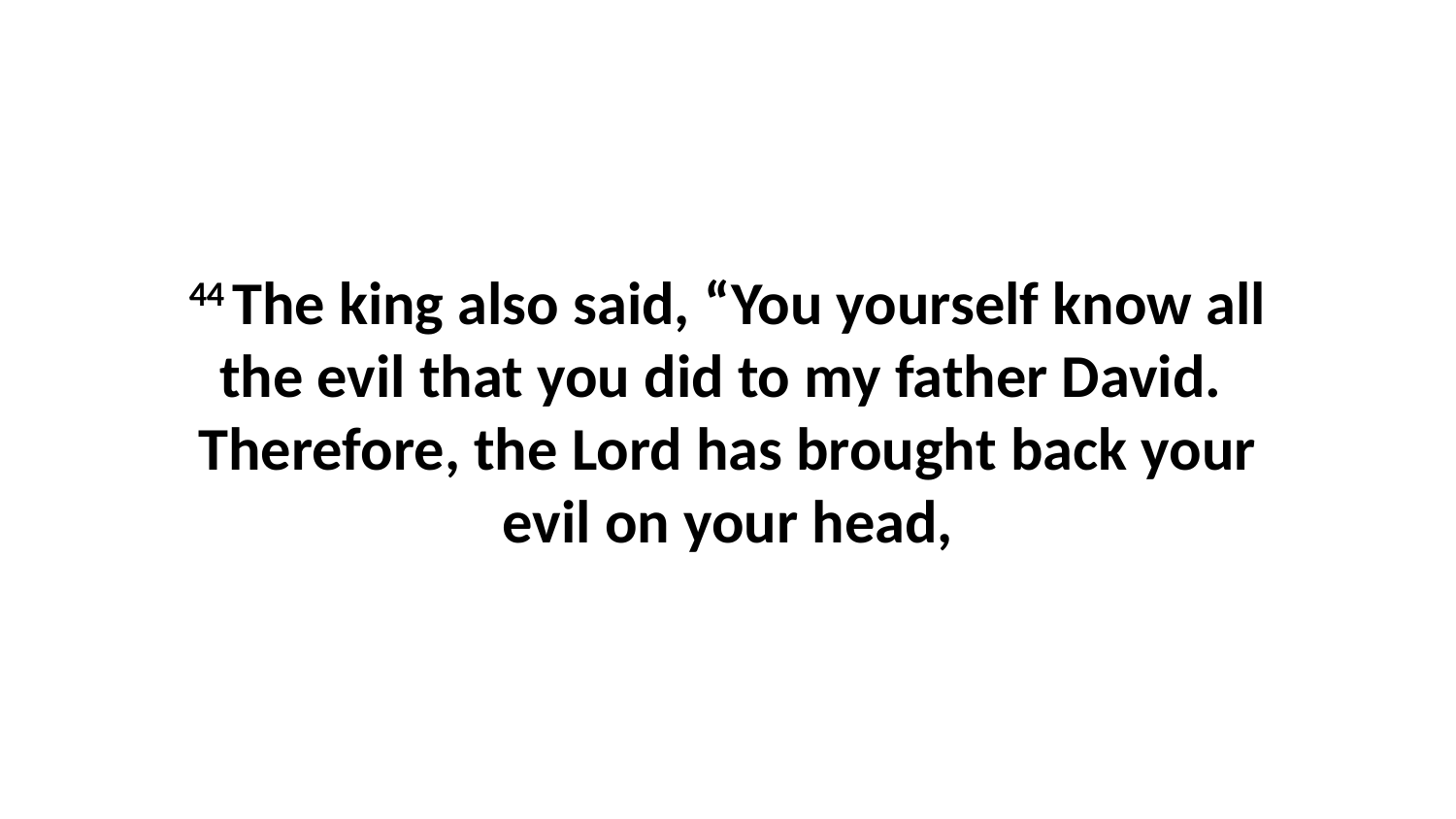

44 The king also said, “You yourself know all the evil that you did to my father David.  Therefore, the Lord has brought back your evil on your head,